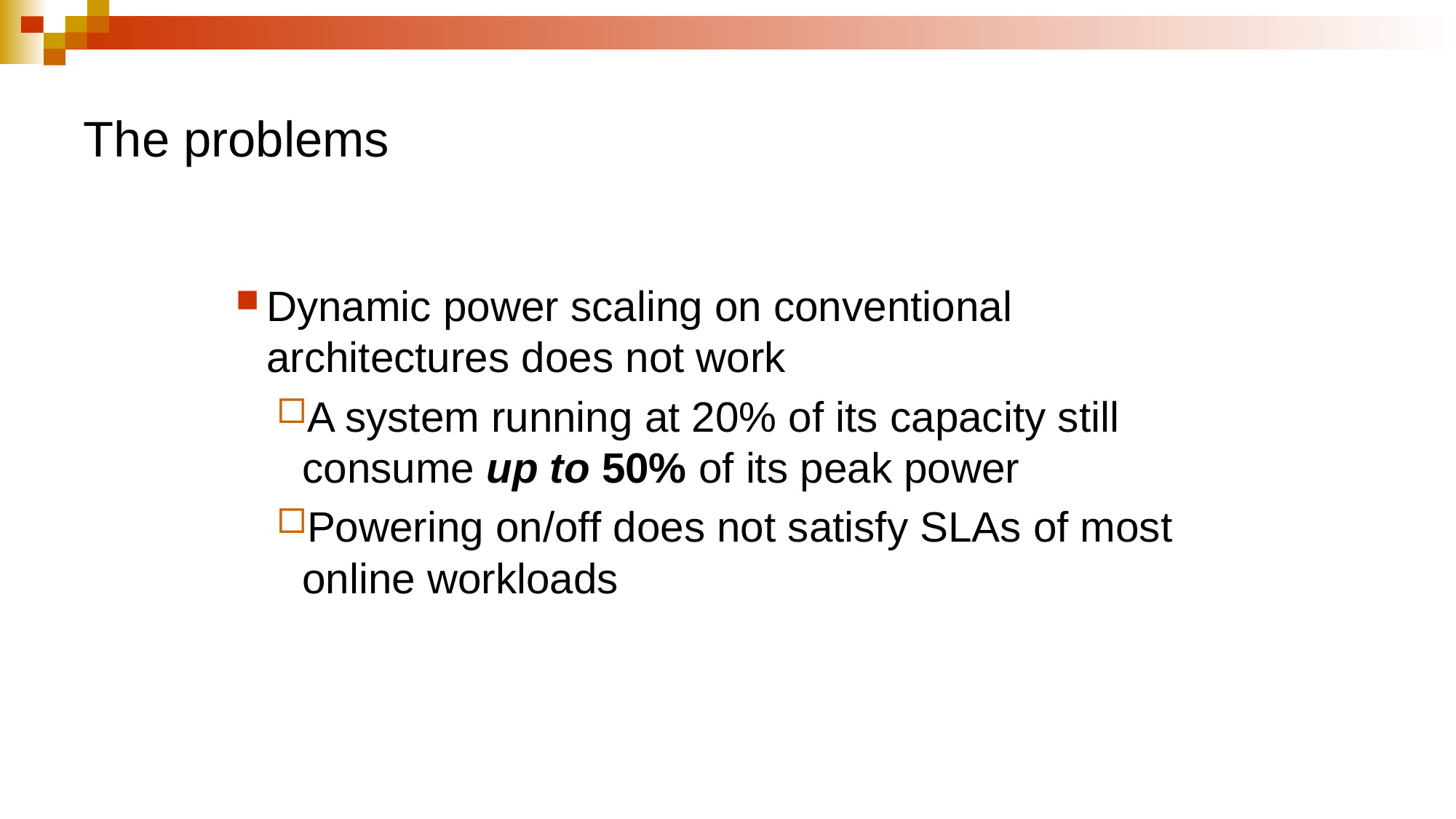

# The problems
Dynamic power scaling on conventional architectures does not work
A system running at 20% of its capacity still consume up to 50% of its peak power
Powering on/off does not satisfy SLAs of most online workloads